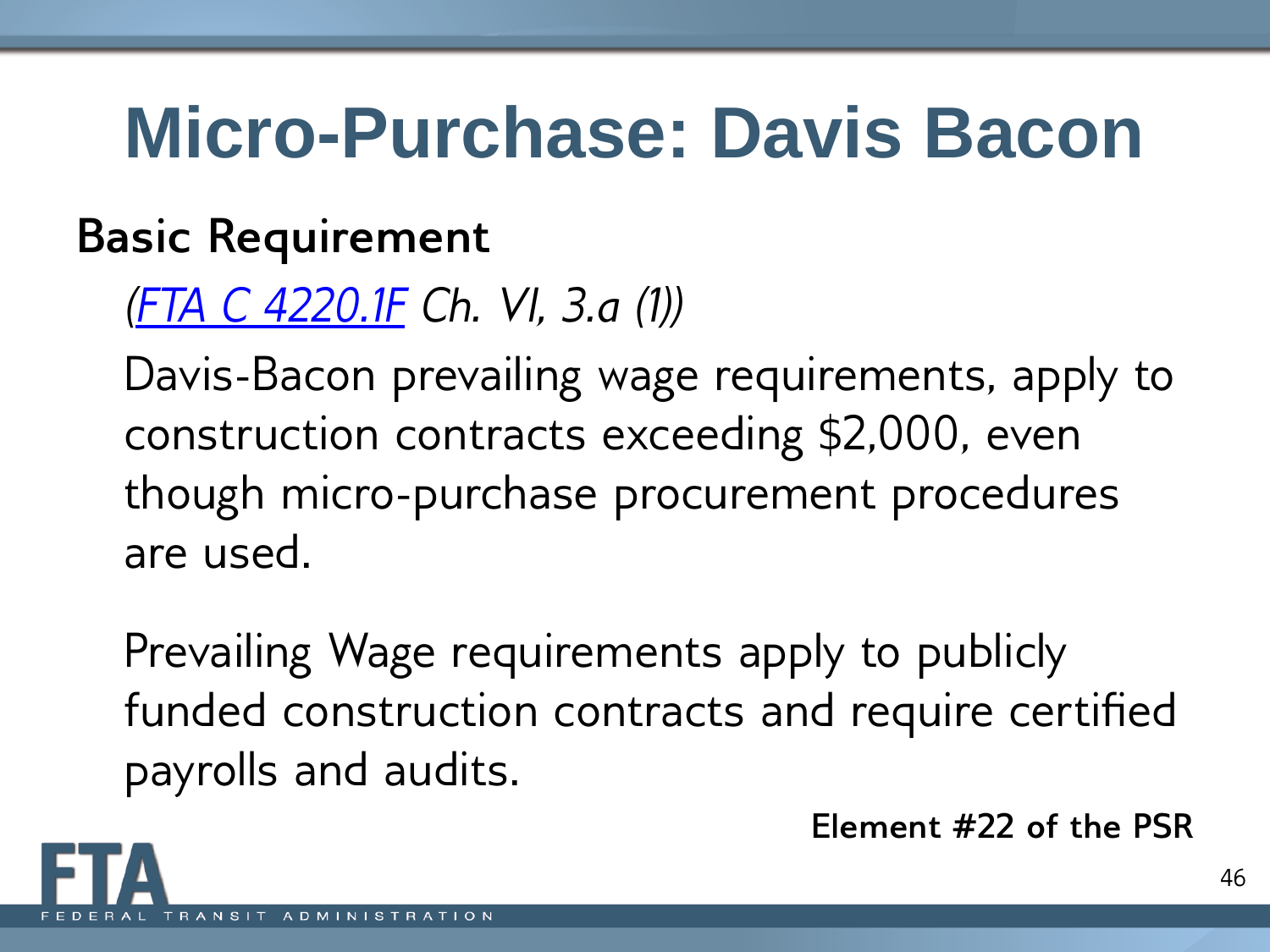

# Micro-Purchase: Davis Bacon
Basic Requirement
	(FTA C 4220.1F Ch. VI, 3.a (1))
	Davis-Bacon prevailing wage requirements, apply to construction contracts exceeding $2,000, even though micro-purchase procurement procedures are used.

	Prevailing Wage requirements apply to publicly funded construction contracts and require certified payrolls and audits.
Element #22 of the PSR